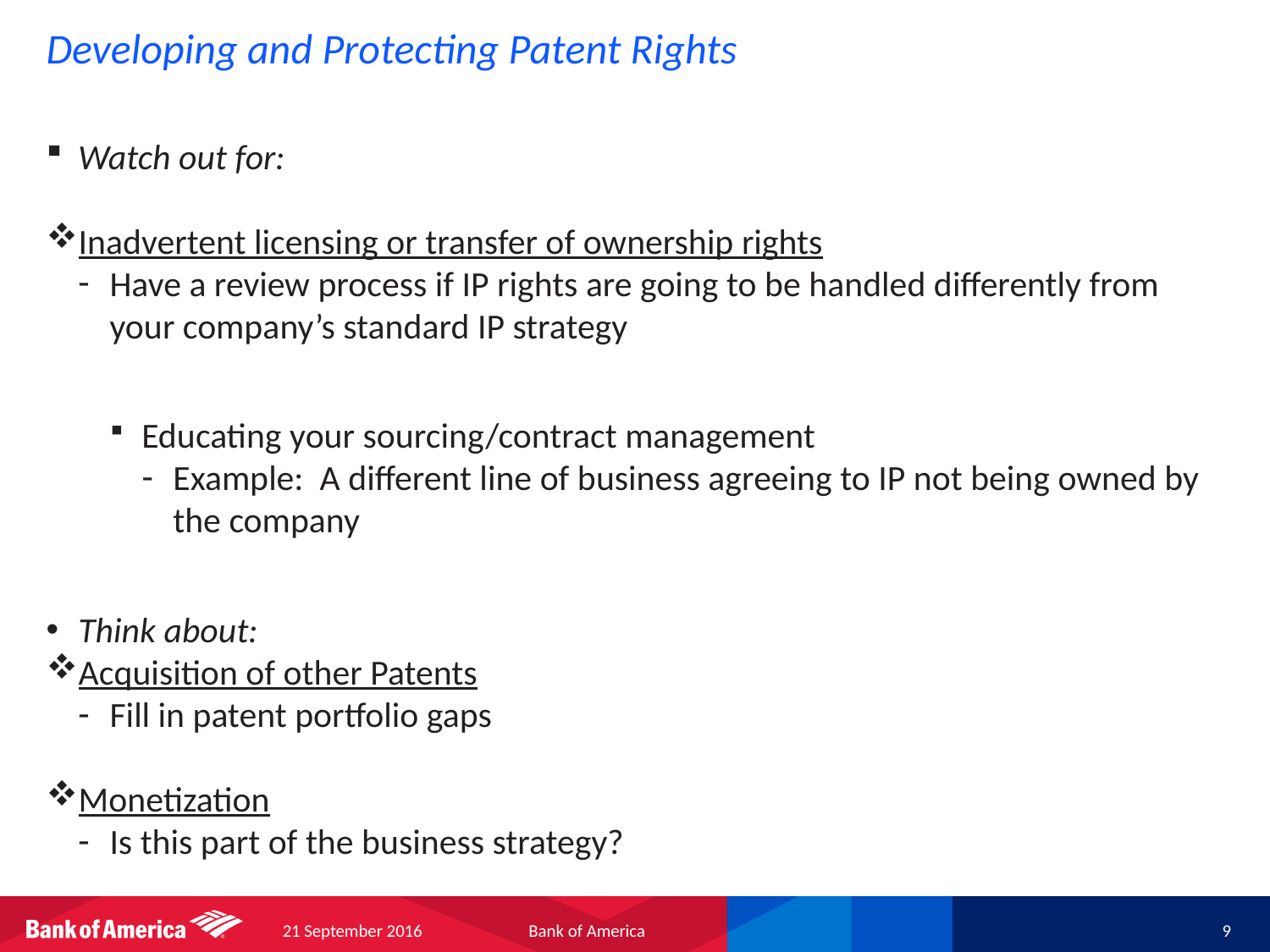

# Developing and Protecting Patent Rights
Watch out for:

Inadvertent licensing or transfer of ownership rights
Have a review process if IP rights are going to be handled differently from your company’s standard IP strategy

Educating your sourcing/contract management
Example:  A different line of business agreeing to IP not being owned by the company

Think about:
Acquisition of other Patents
Fill in patent portfolio gaps

Monetization
Is this part of the business strategy?

21 September 2016
Bank of America
9